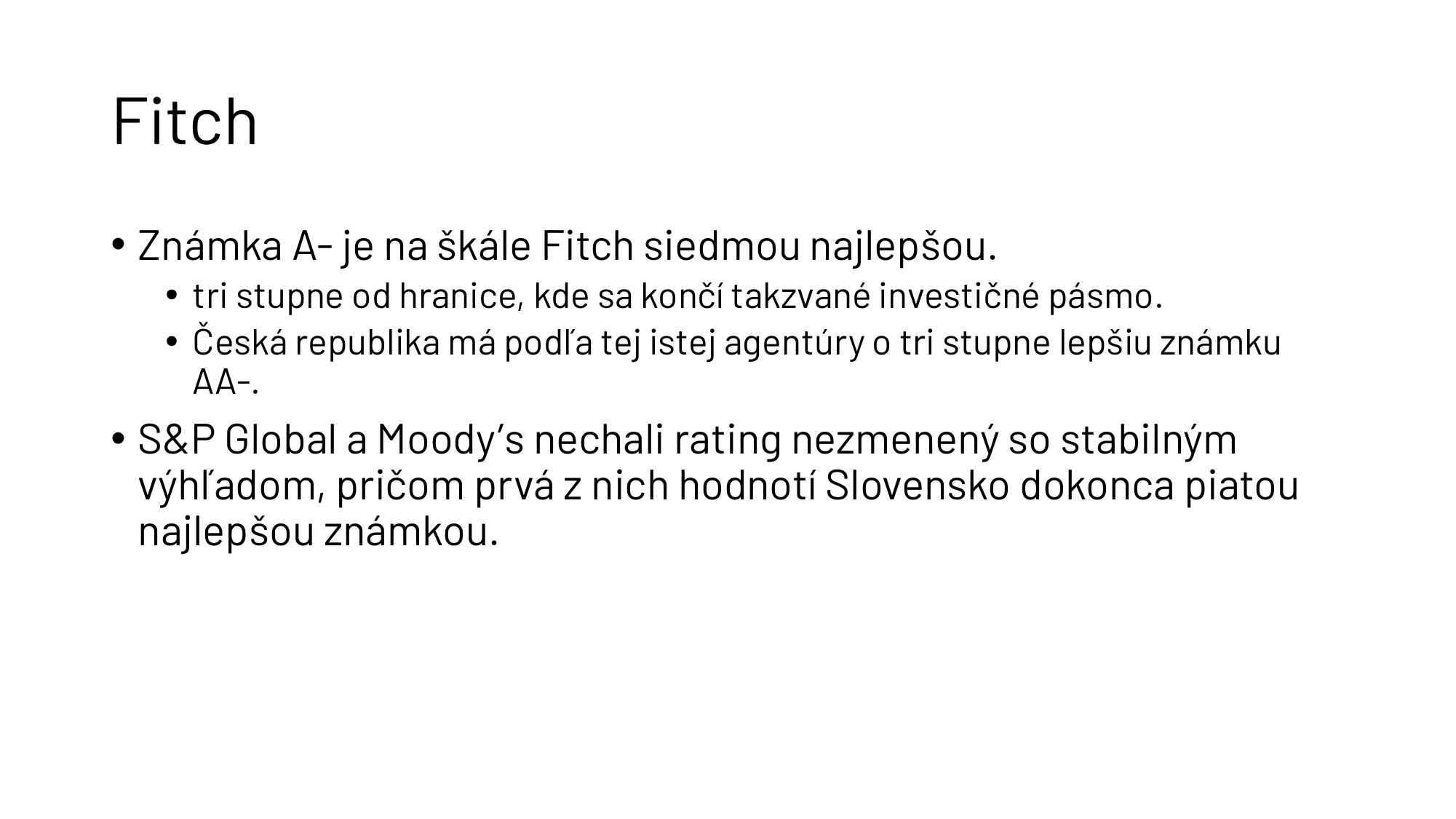

# Fitch
Známka A- je na škále Fitch siedmou najlepšou.
tri stupne od hranice, kde sa končí takzvané investičné pásmo.
Česká republika má podľa tej istej agentúry o tri stupne lepšiu známku AA-.
S&P Global a Moody’s nechali rating nezmenený so stabilným výhľadom, pričom prvá z nich hodnotí Slovensko dokonca piatou najlepšou známkou.